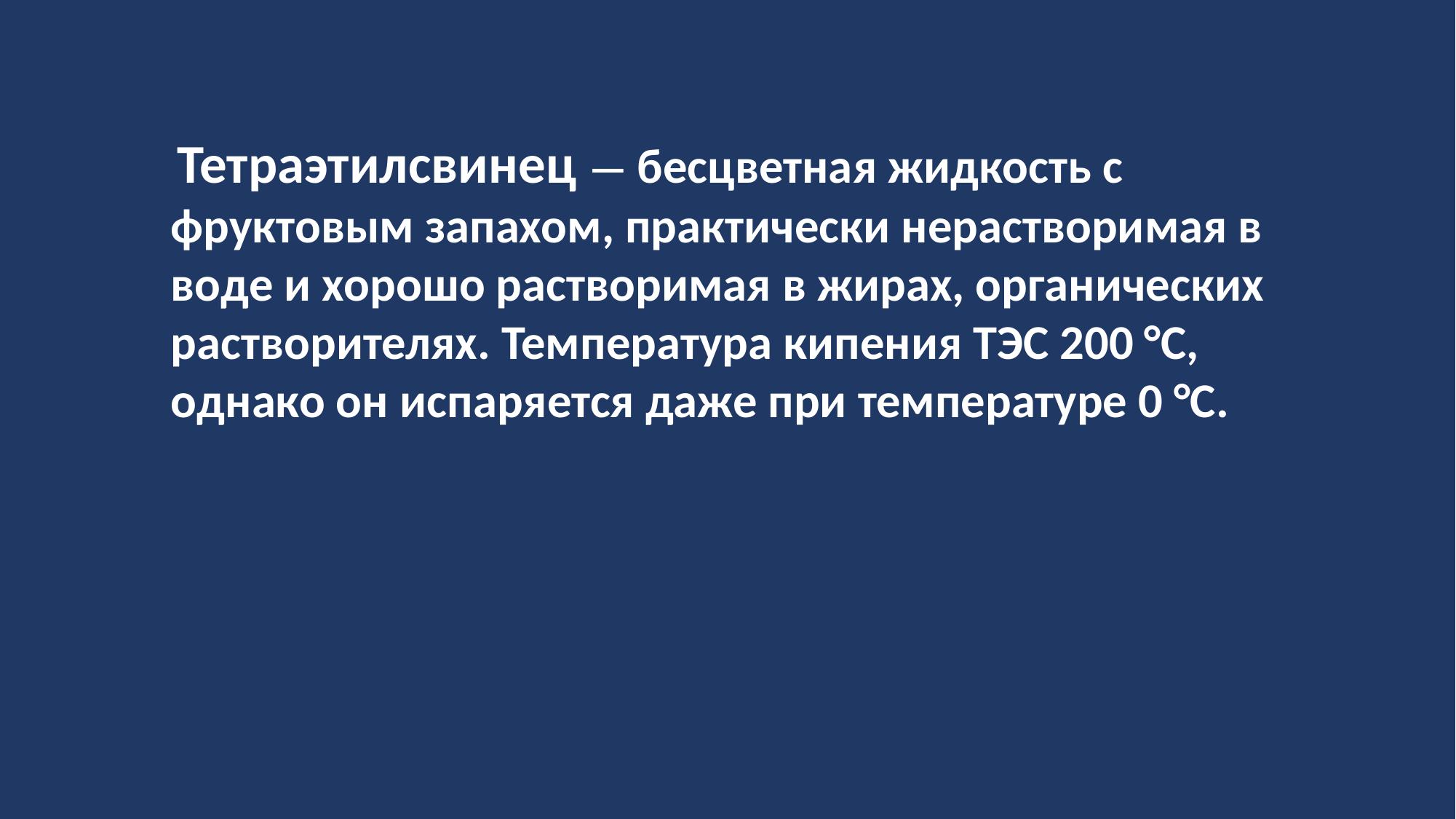

Тетраэтилсвинец — бесцветная жидкость с фруктовым запахом, практически нерастворимая в воде и хорошо растворимая в жирах, органических растворителях. Температура кипения ТЭС 200 °С, однако он испаряется даже при температуре 0 °С.